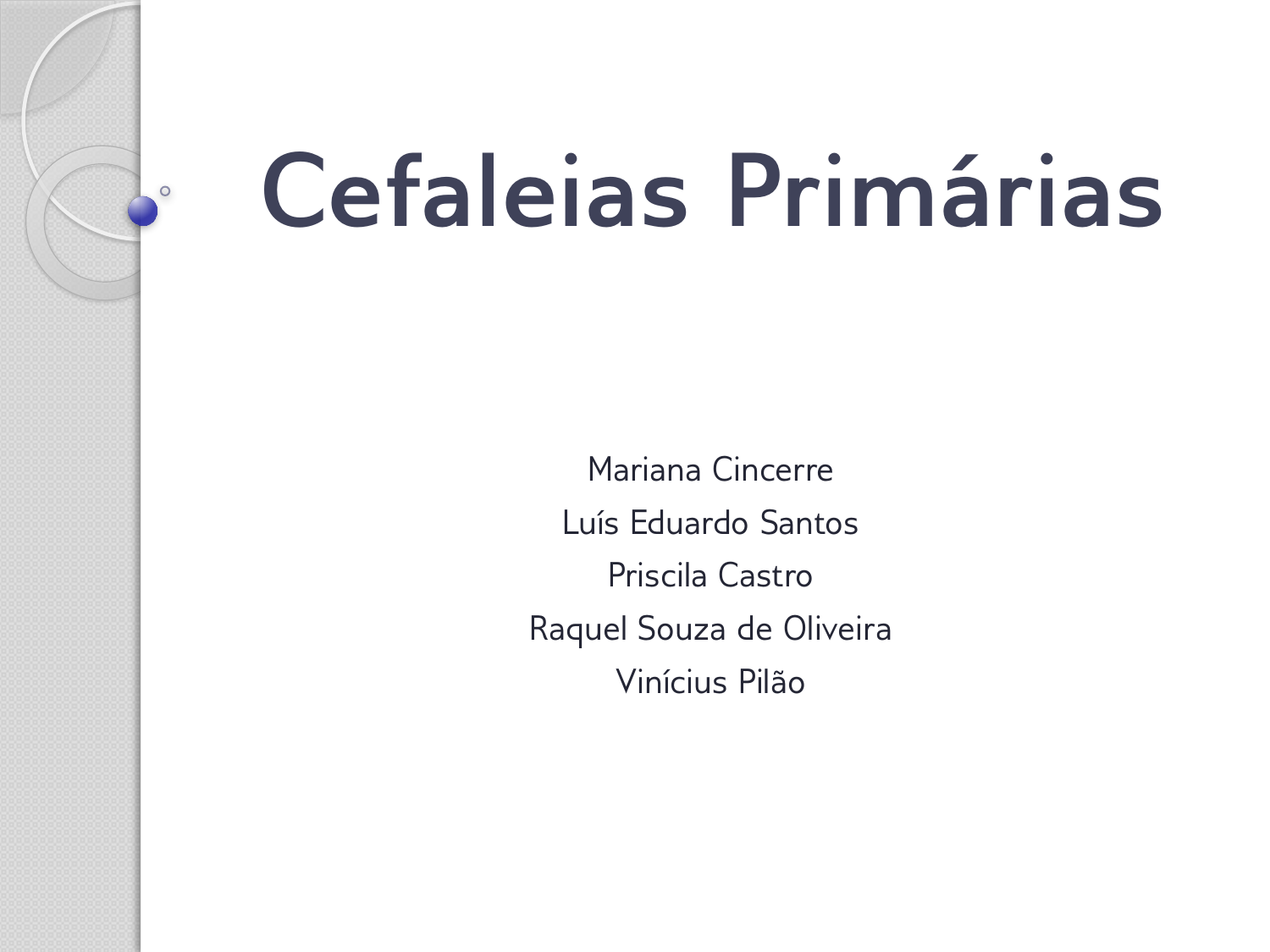

# Cefaleias Primárias
Mariana Cincerre
Luís Eduardo Santos
Priscila Castro
Raquel Souza de Oliveira
Vinícius Pilão